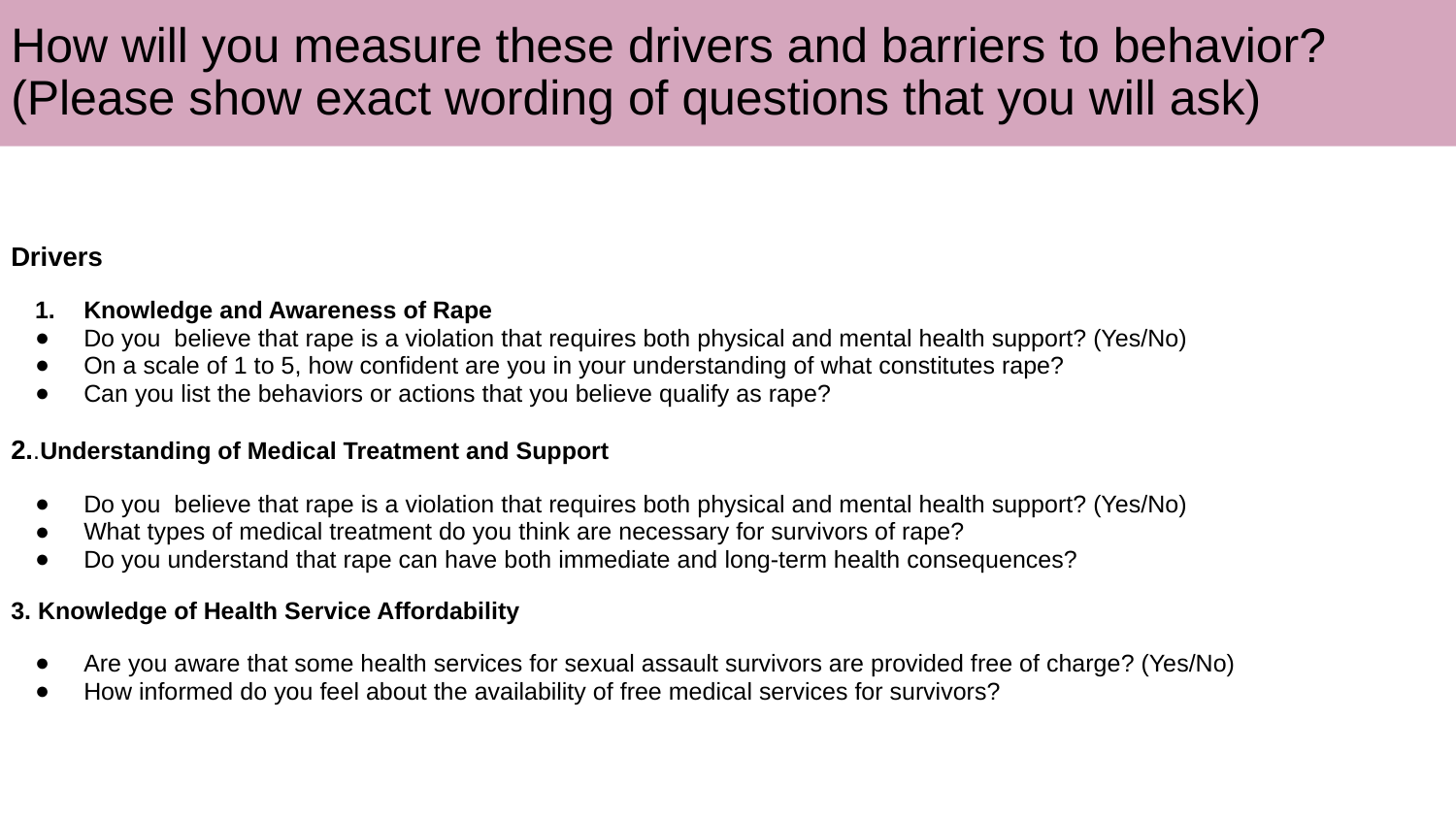

# How will you measure these drivers and barriers to behavior? (Please show exact wording of questions that you will ask)

Drivers
Knowledge and Awareness of Rape
Do you  believe that rape is a violation that requires both physical and mental health support? (Yes/No)
On a scale of 1 to 5, how confident are you in your understanding of what constitutes rape?
Can you list the behaviors or actions that you believe qualify as rape?
2..Understanding of Medical Treatment and Support
Do you  believe that rape is a violation that requires both physical and mental health support? (Yes/No)
What types of medical treatment do you think are necessary for survivors of rape?
Do you understand that rape can have both immediate and long-term health consequences?
3. Knowledge of Health Service Affordability
Are you aware that some health services for sexual assault survivors are provided free of charge? (Yes/No)
How informed do you feel about the availability of free medical services for survivors?